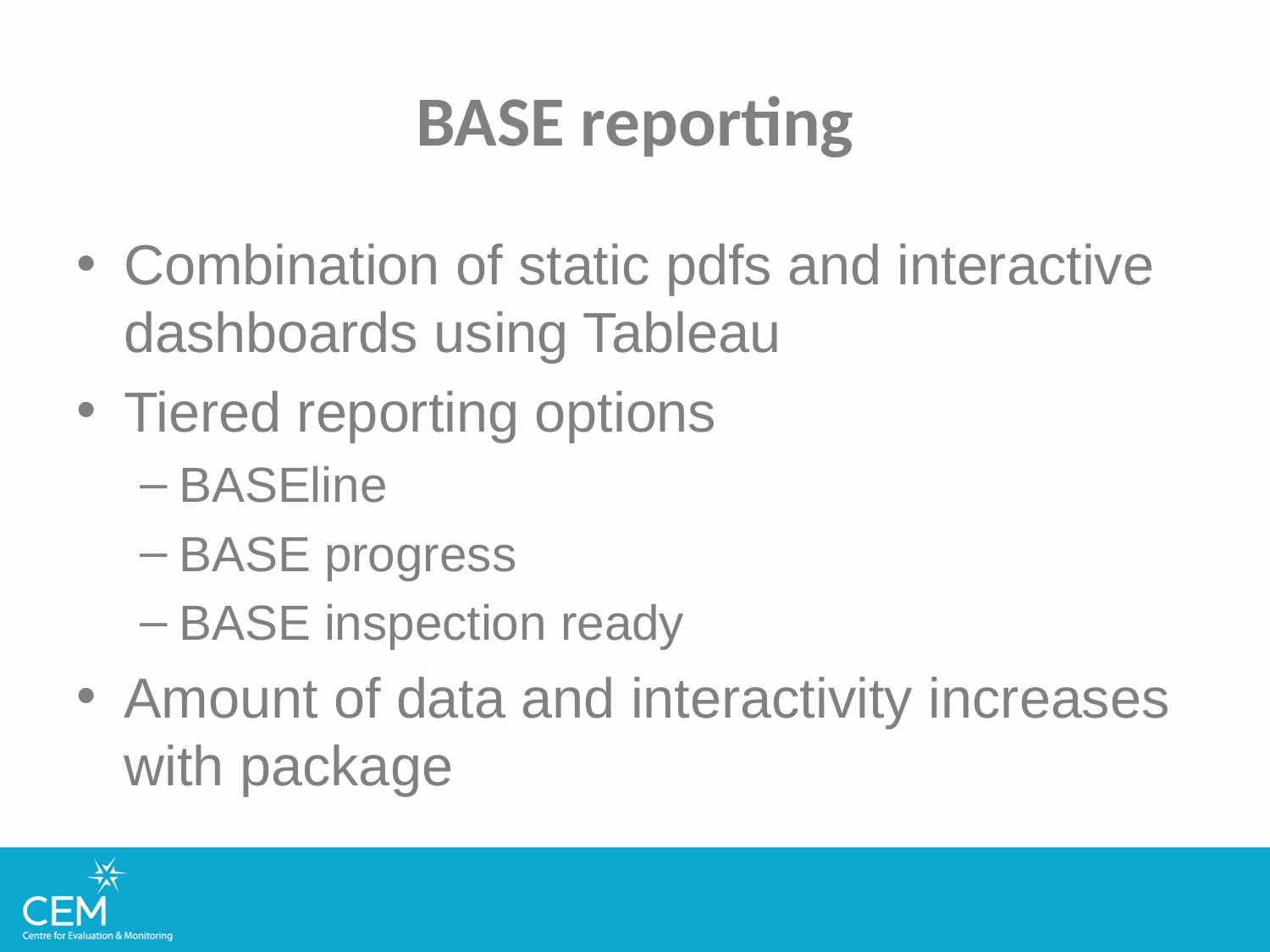

# BASE reporting
Combination of static pdfs and interactive dashboards using Tableau
Tiered reporting options
BASEline
BASE progress
BASE inspection ready
Amount of data and interactivity increases with package